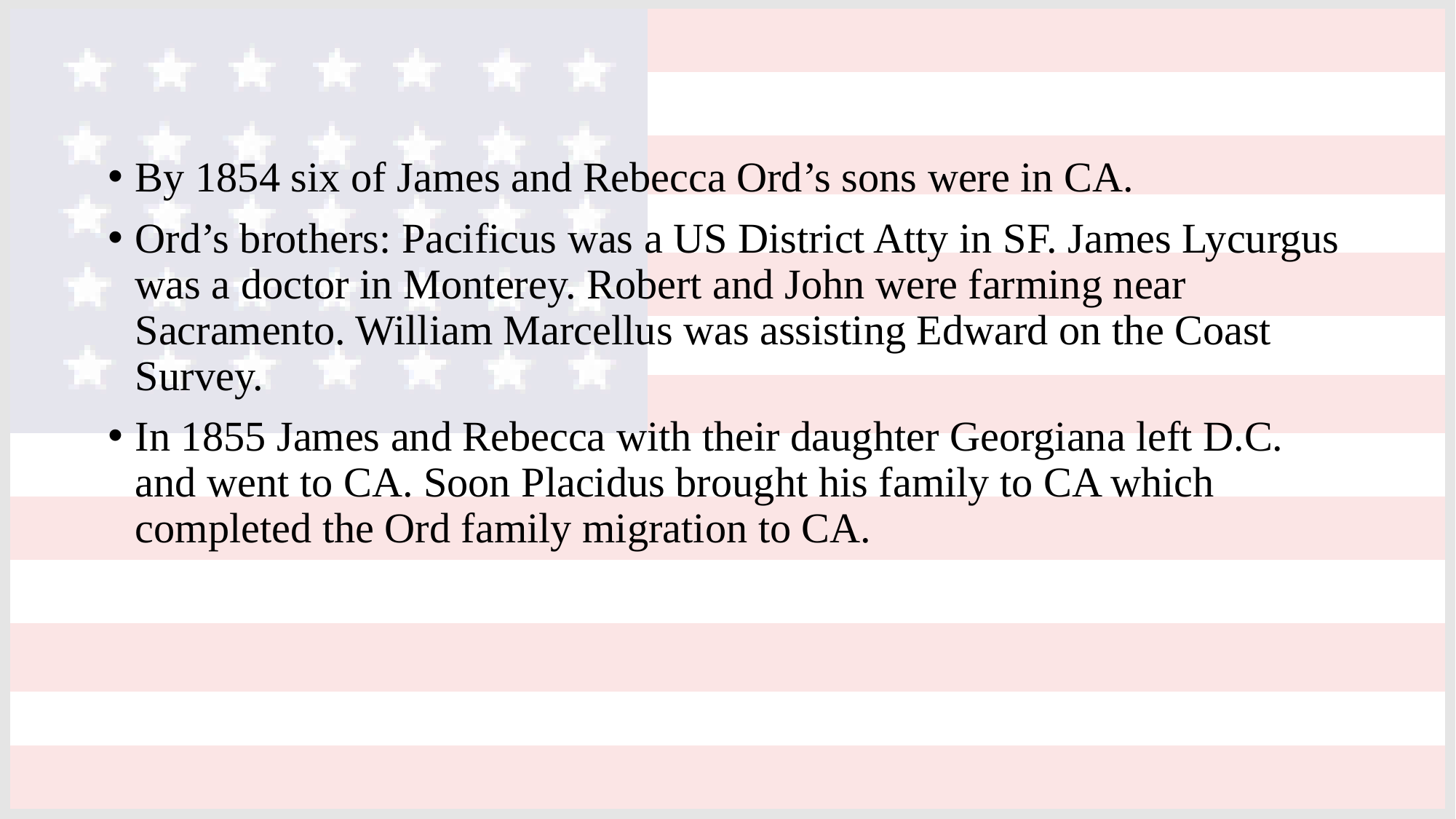

By 1854 six of James and Rebecca Ord’s sons were in CA.
Ord’s brothers: Pacificus was a US District Atty in SF. James Lycurgus was a doctor in Monterey. Robert and John were farming near Sacramento. William Marcellus was assisting Edward on the Coast Survey.
In 1855 James and Rebecca with their daughter Georgiana left D.C. and went to CA. Soon Placidus brought his family to CA which completed the Ord family migration to CA.